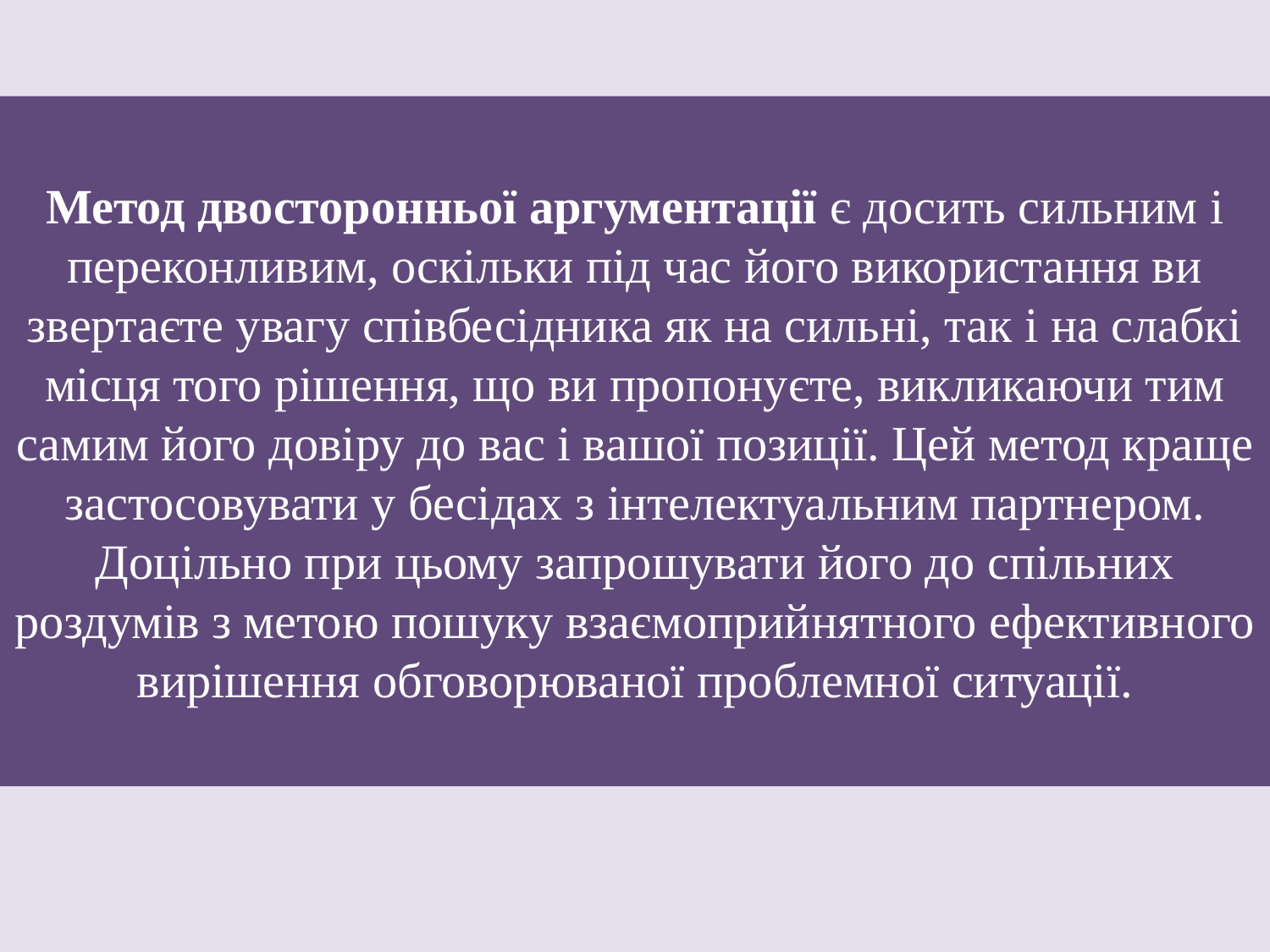

Метод двосторонньої аргументації є досить сильним і переконливим, оскільки під час його використання ви звертаєте увагу співбесідника як на сильні, так і на слабкі місця того рішення, що ви пропонуєте, викликаючи тим самим його довіру до вас і вашої позиції. Цей метод краще застосовувати у бесідах з інтелектуальним партнером. Доцільно при цьому запрошувати його до спільних роздумів з метою пошуку взаємоприйнятного ефективного вирішення обговорюваної проблемної ситуації.